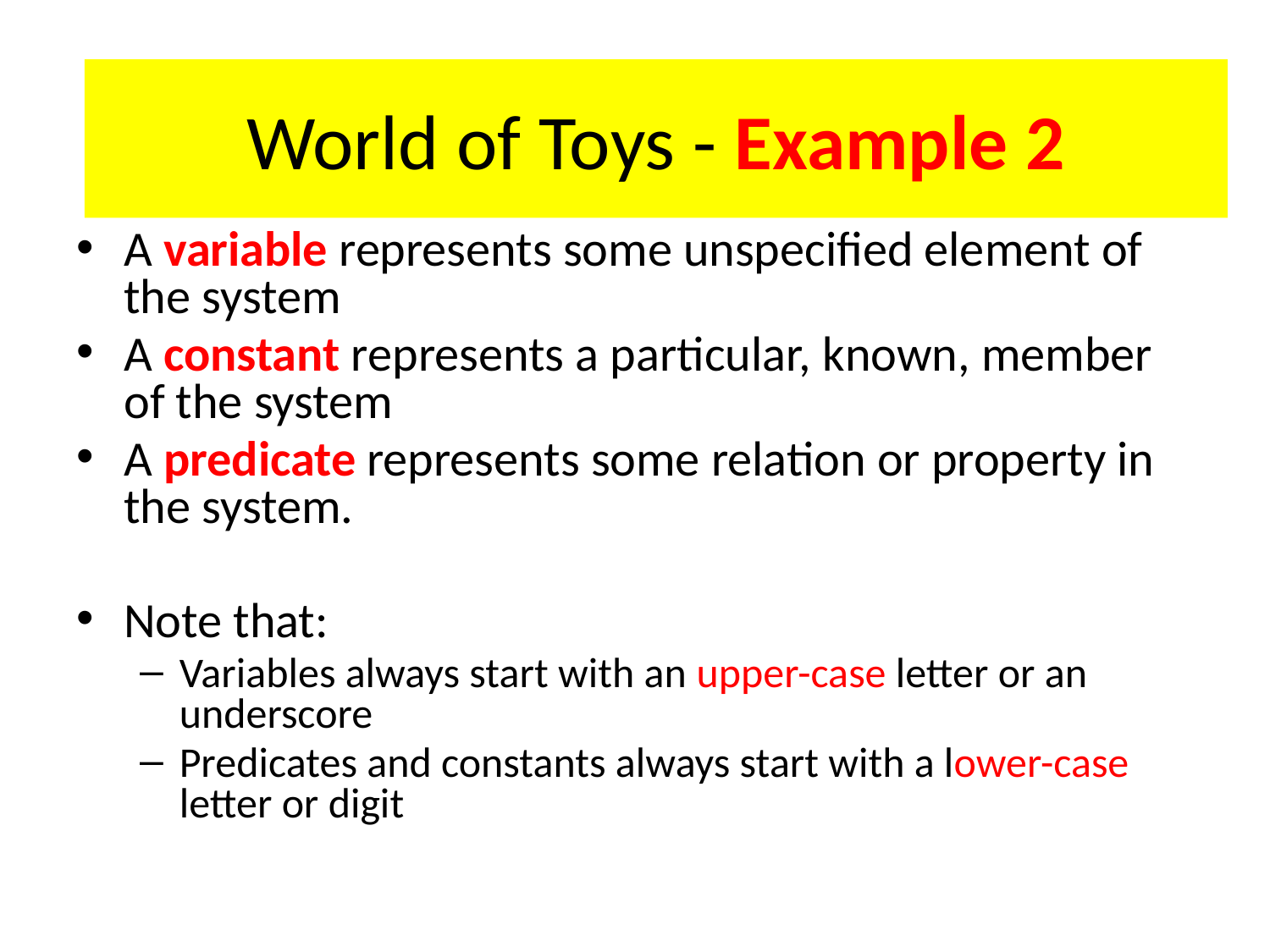

# A Small Example – What It Means
World of Toys - Example 2
A variable represents some unspecified element of the system
A constant represents a particular, known, member of the system
A predicate represents some relation or property in the system.

Note that:
Variables always start with an upper-case letter or an underscore
Predicates and constants always start with a lower-case letter or digit